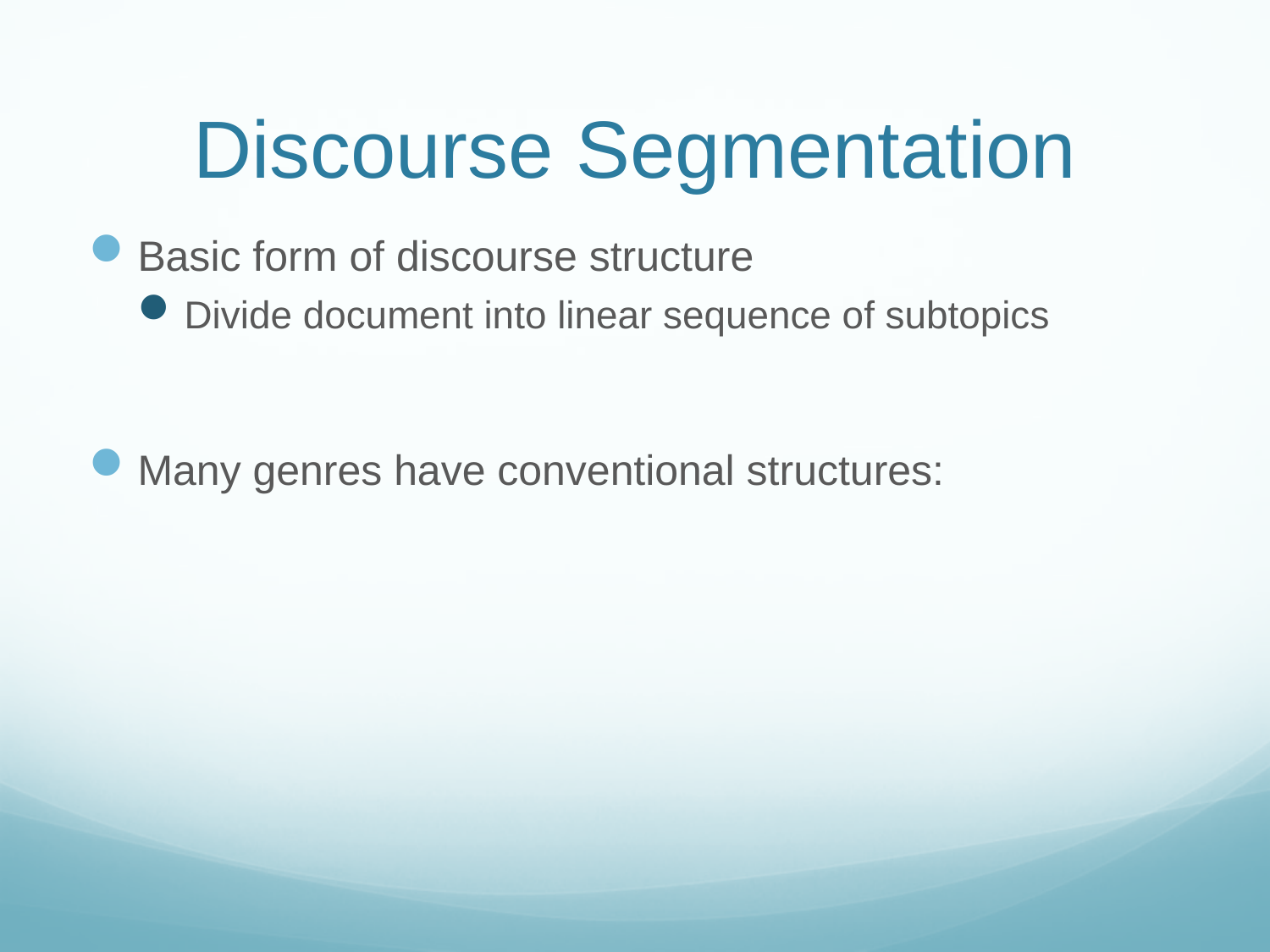

# Discourse Segmentation
Basic form of discourse structure
Divide document into linear sequence of subtopics

Many genres have conventional structures: